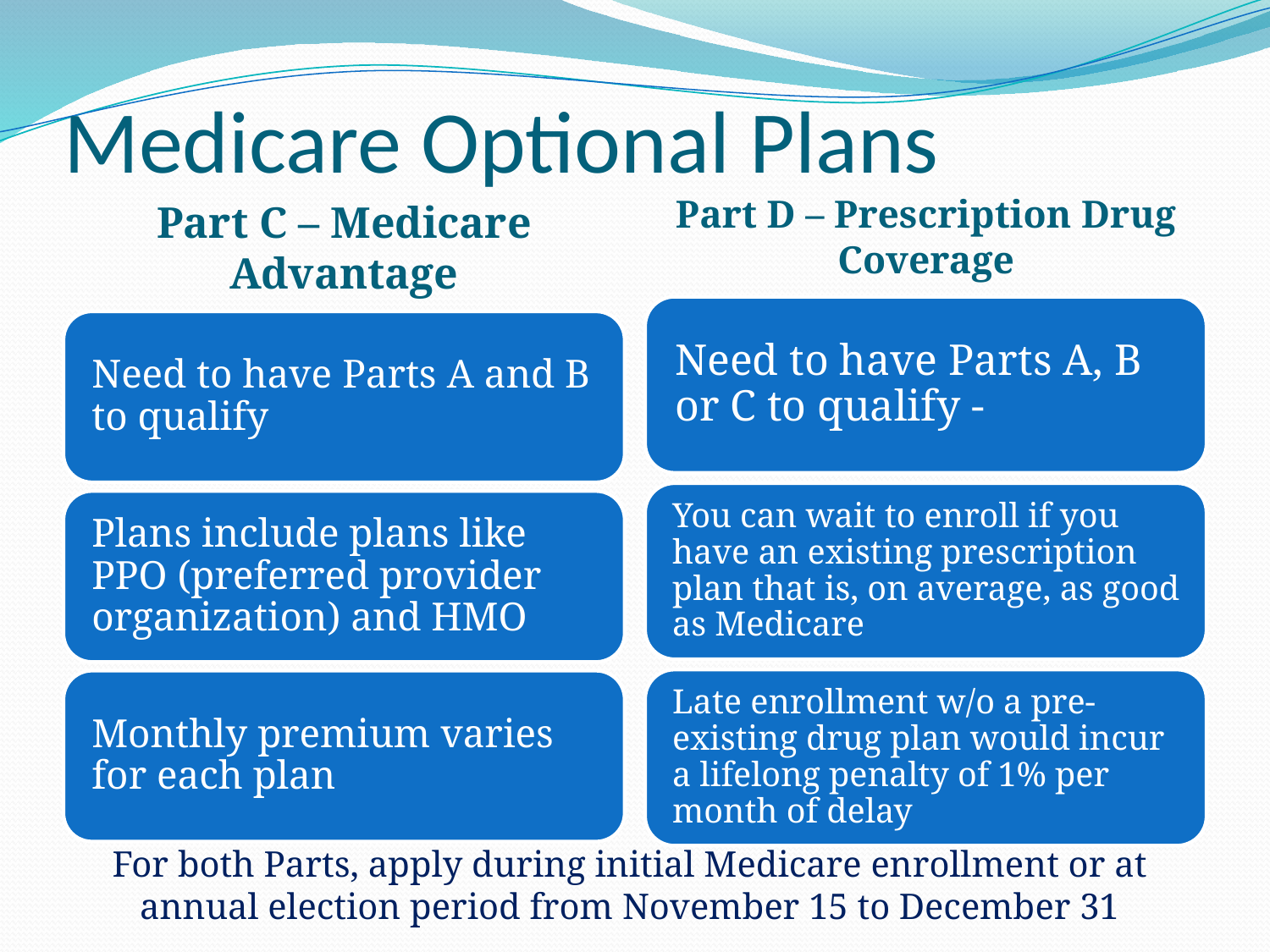

# Medicare Optional Plans
Part D – Prescription Drug Coverage
Part C – Medicare Advantage
Need to have Parts A, B or C to qualify -
You can wait to enroll if you have an existing prescription plan that is, on average, as good as Medicare
Late enrollment w/o a pre-existing drug plan would incur a lifelong penalty of 1% per month of delay
Need to have Parts A and B to qualify
Plans include plans like PPO (preferred provider organization) and HMO
Monthly premium varies for each plan
For both Parts, apply during initial Medicare enrollment or at annual election period from November 15 to December 31